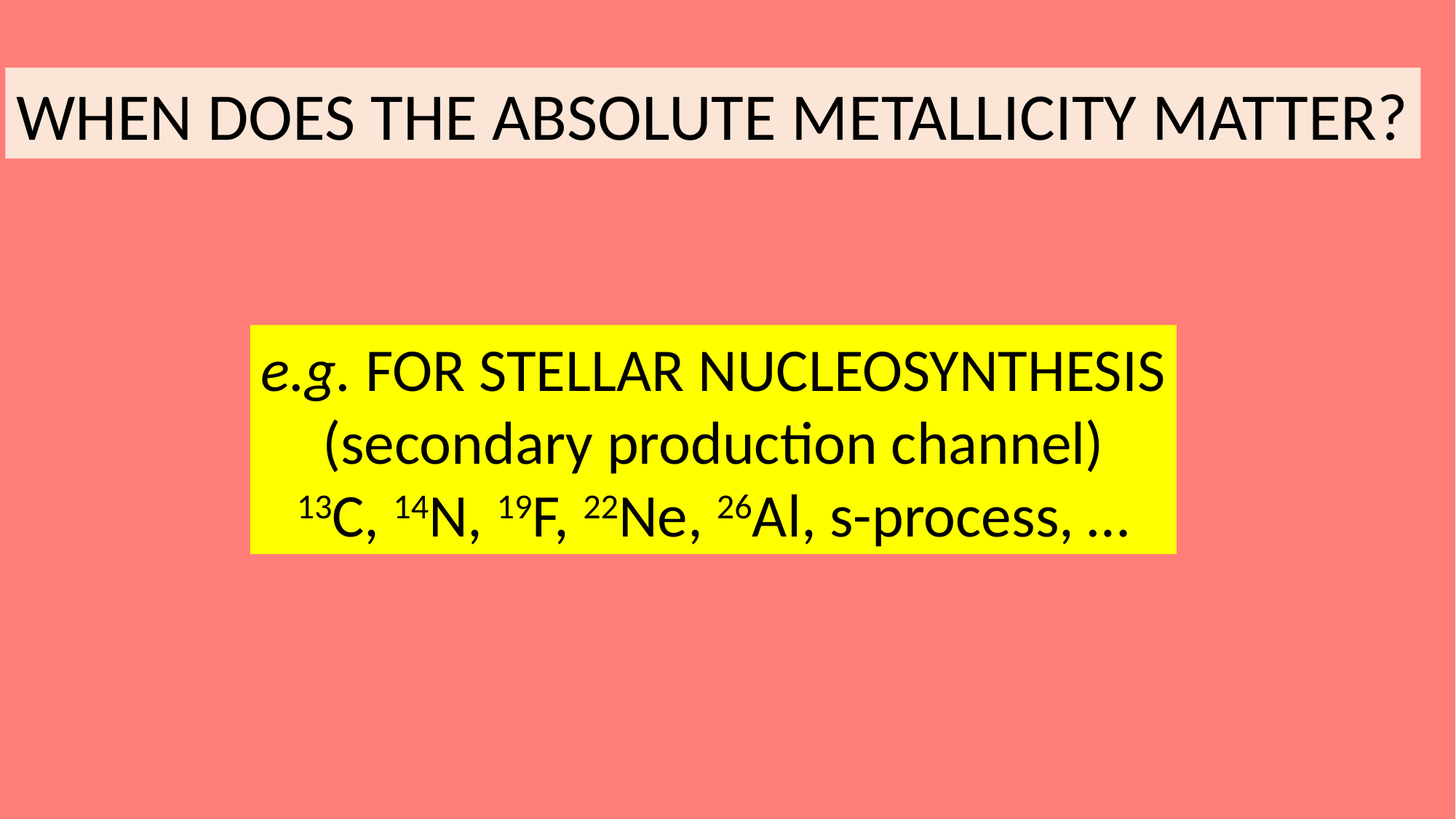

WHEN DOES THE ABSOLUTE METALLICITY MATTER?
e.g. FOR STELLAR NUCLEOSYNTHESIS
(secondary production channel)
13C, 14N, 19F, 22Ne, 26Al, s-process, …